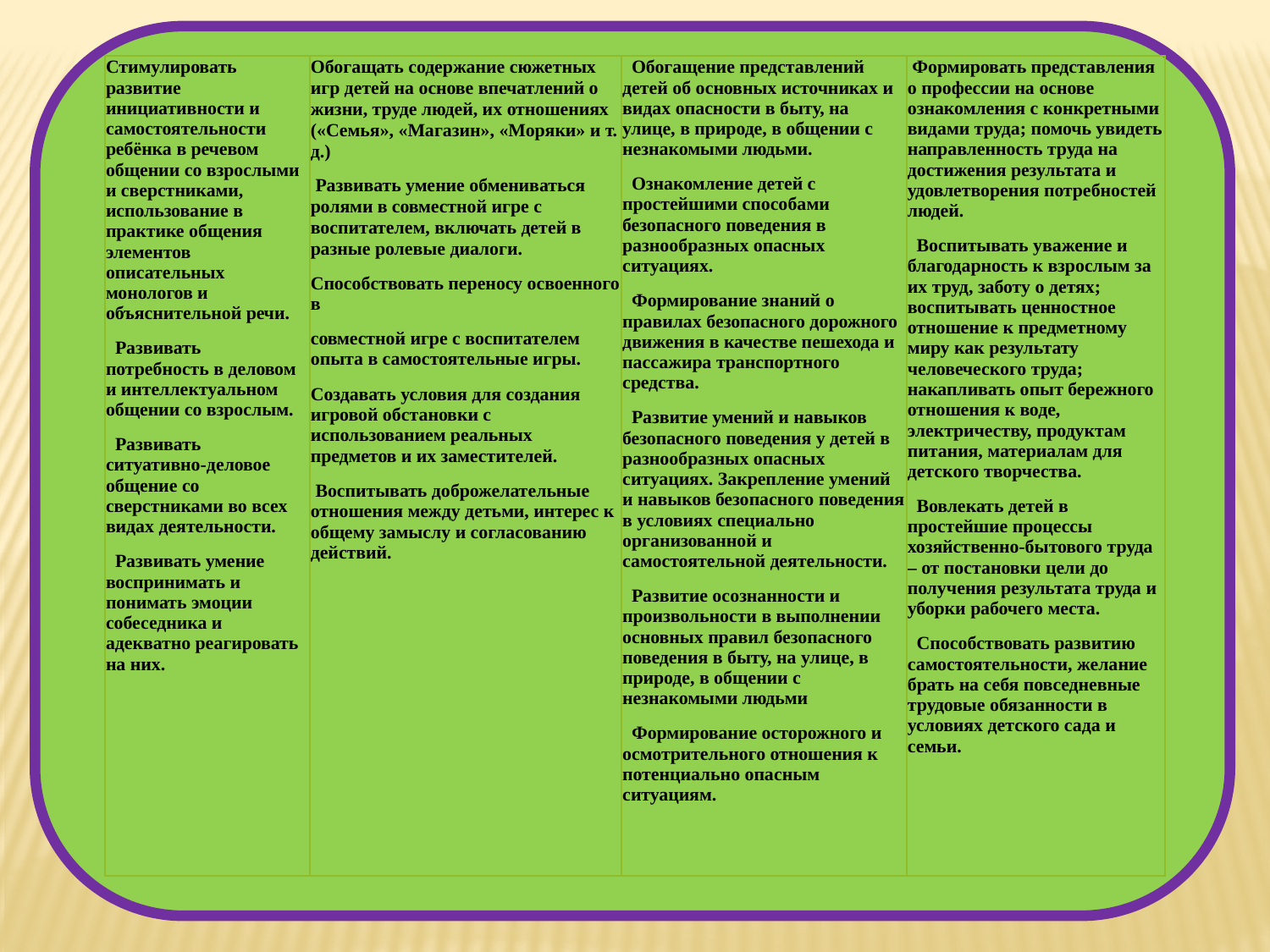

| Стимулировать развитие инициативности и самостоятельности ребёнка в речевом общении со взрослыми и сверстниками, использование в практике общения элементов описательных монологов и объяснительной речи.   Развивать потребность в деловом и интеллектуальном общении со взрослым.   Развивать  ситуативно-деловое общение со сверстниками во всех видах деятельности.   Развивать умение воспринимать и понимать эмоции собеседника и адекватно реагировать на них. | Обогащать содержание сюжетных игр детей на основе впечатлений о жизни, труде людей, их отношениях («Семья», «Магазин», «Моряки» и т. д.)  Развивать умение обмениваться ролями в совместной игре с воспитателем, включать детей в разные ролевые диалоги. Способствовать переносу освоенного в совместной игре с воспитателем  опыта в самостоятельные игры. Создавать условия для создания игровой обстановки с использованием реальных предметов и их заместителей.  Воспитывать доброжелательные отношения между детьми, интерес к общему замыслу и согласованию действий. | Обогащение представлений детей об основных источниках и видах опасности в быту, на улице, в природе, в общении с незнакомыми людьми.   Ознакомление детей с простейшими способами безопасного поведения в разнообразных опасных ситуациях.   Формирование знаний о правилах безопасного дорожного движения в качестве пешехода и пассажира транспортного средства.   Развитие умений и навыков безопасного поведения у детей в разнообразных опасных ситуациях. Закрепление умений и навыков безопасного поведения в условиях специально организованной и самостоятельной деятельности.   Развитие осознанности и произвольности в выполнении основных правил безопасного поведения в быту, на улице, в природе, в общении с незнакомыми людьми   Формирование осторожного и осмотрительного отношения к потенциально опасным ситуациям. | Формировать представления о профессии на основе ознакомления с конкретными видами труда; помочь увидеть направленность труда на достижения результата и удовлетворения потребностей людей.   Воспитывать уважение и благодарность к взрослым за их труд, заботу о детях; воспитывать ценностное отношение к предметному миру как результату человеческого труда; накапливать опыт бережного отношения к воде, электричеству, продуктам питания, материалам для детского творчества.   Вовлекать детей в простейшие процессы хозяйственно-бытового труда – от постановки цели до получения результата труда и уборки рабочего места.   Способствовать развитию самостоятельности, желание брать на себя повседневные трудовые обязанности в условиях детского сада и семьи. |
| --- | --- | --- | --- |